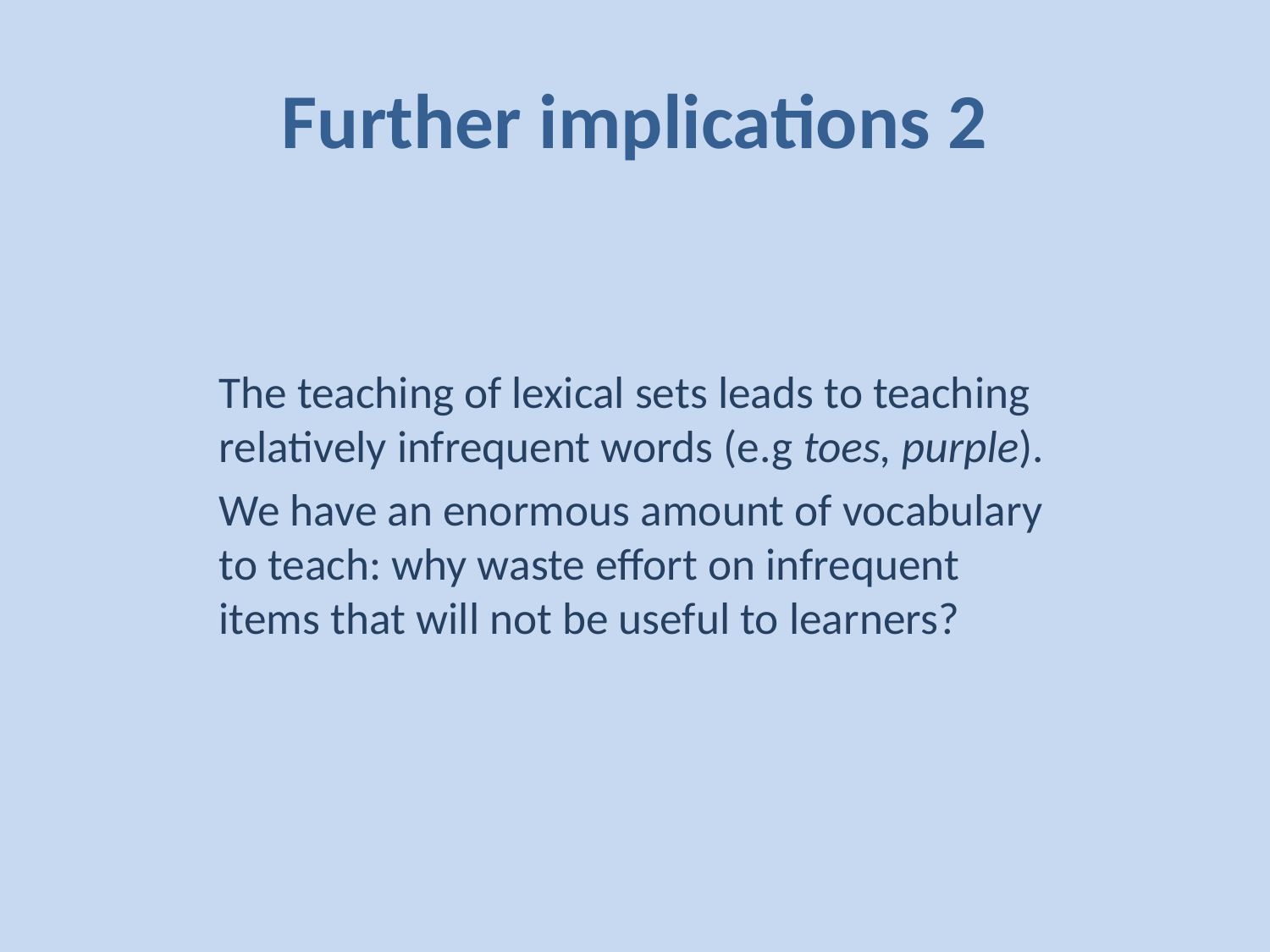

# Further implications 2
The teaching of lexical sets leads to teaching relatively infrequent words (e.g toes, purple).
We have an enormous amount of vocabulary to teach: why waste effort on infrequent items that will not be useful to learners?